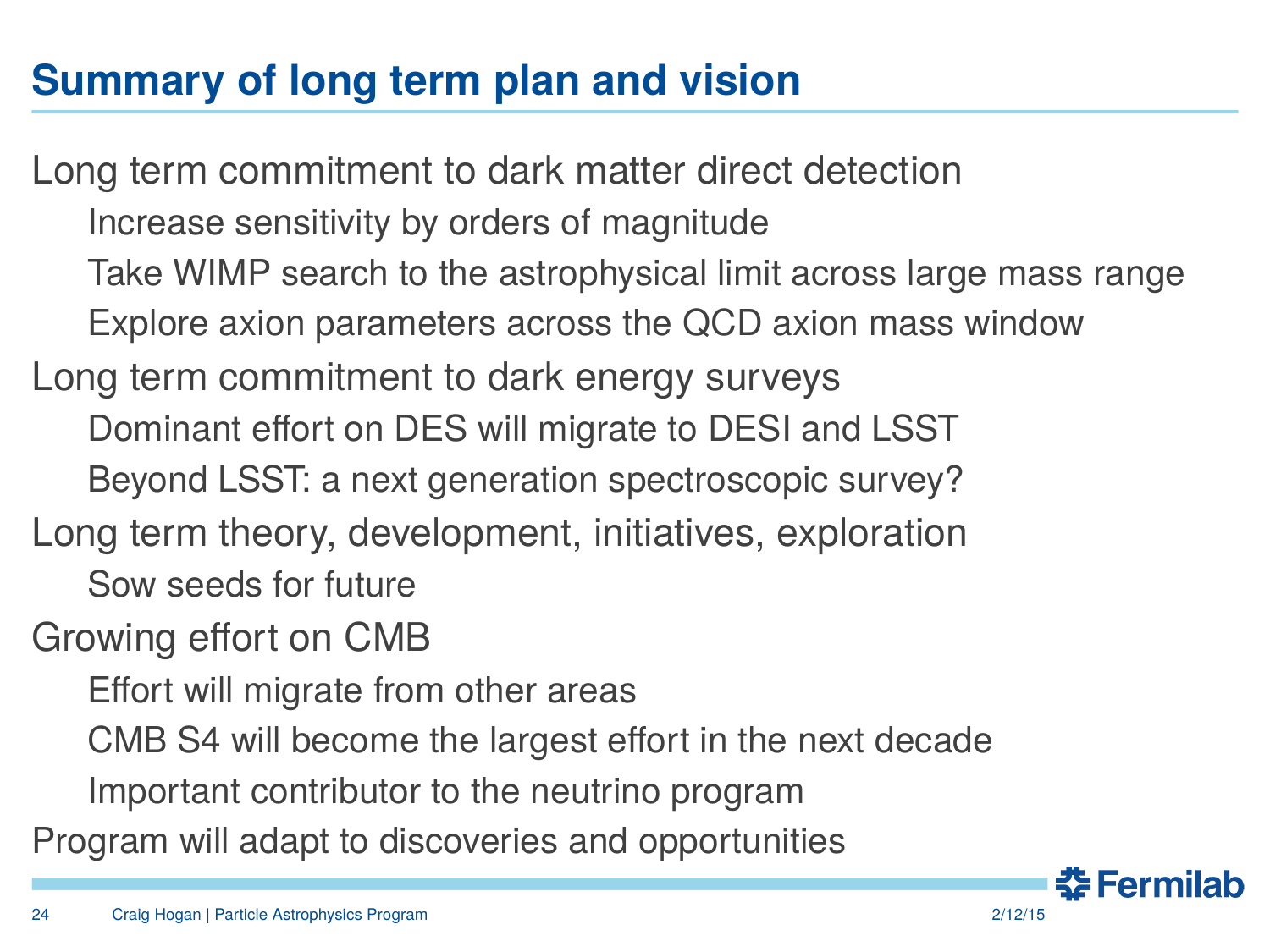

# Summary of long term plan and vision
Long term commitment to dark matter direct detection
Increase sensitivity by orders of magnitude
Take WIMP search to the astrophysical limit across large mass range
Explore axion parameters across the QCD axion mass window
Long term commitment to dark energy surveys
Dominant effort on DES will migrate to DESI and LSST
Beyond LSST: a next generation spectroscopic survey?
Long term theory, development, initiatives, exploration
Sow seeds for future
Growing effort on CMB
Effort will migrate from other areas
CMB S4 will become the largest effort in the next decade
Important contributor to the neutrino program
Program will adapt to discoveries and opportunities

24
Craig Hogan | Particle Astrophysics Program
2/12/15